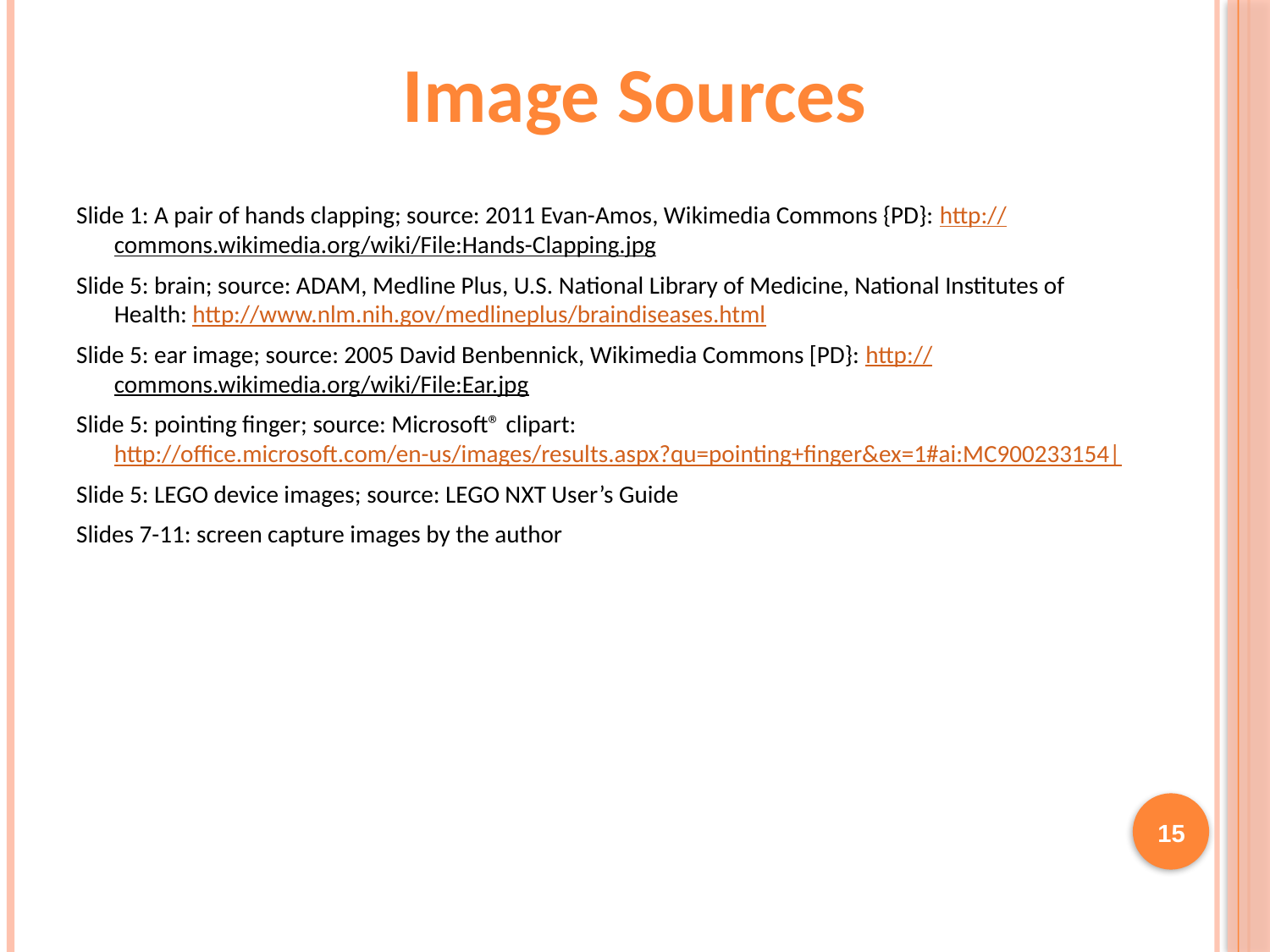

Image Sources
Slide 1: A pair of hands clapping; source: 2011 Evan-Amos, Wikimedia Commons {PD}: http://commons.wikimedia.org/wiki/File:Hands-Clapping.jpg
Slide 5: brain; source: ADAM, Medline Plus, U.S. National Library of Medicine, National Institutes of Health: http://www.nlm.nih.gov/medlineplus/braindiseases.html
Slide 5: ear image; source: 2005 David Benbennick, Wikimedia Commons [PD}: http://commons.wikimedia.org/wiki/File:Ear.jpg
Slide 5: pointing finger; source: Microsoft® clipart: http://office.microsoft.com/en-us/images/results.aspx?qu=pointing+finger&ex=1#ai:MC900233154|
Slide 5: LEGO device images; source: LEGO NXT User’s Guide
Slides 7-11: screen capture images by the author

15